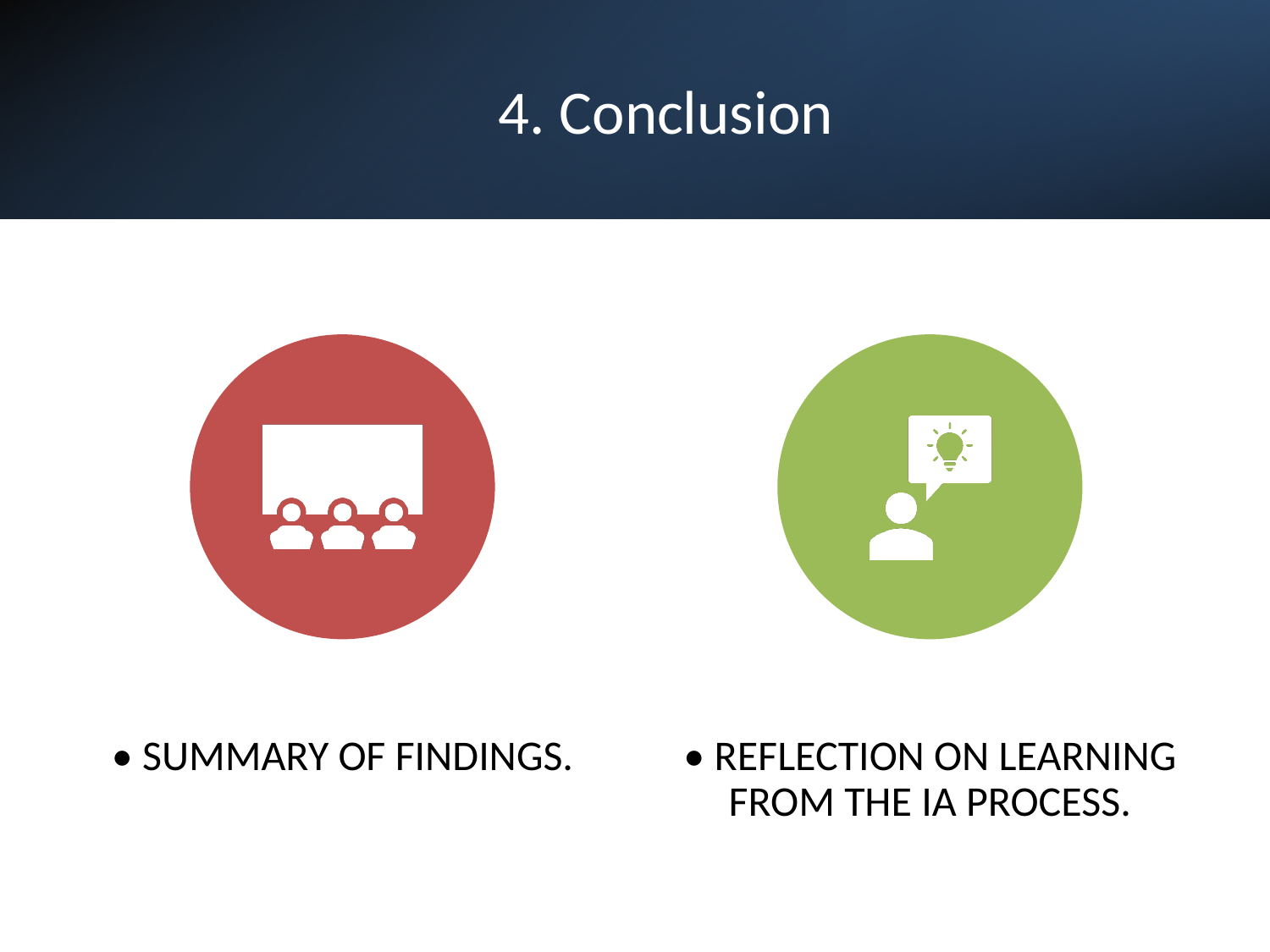

# 4. Conclusion
• Summary of findings.
• Reflection on learning from the IA process.